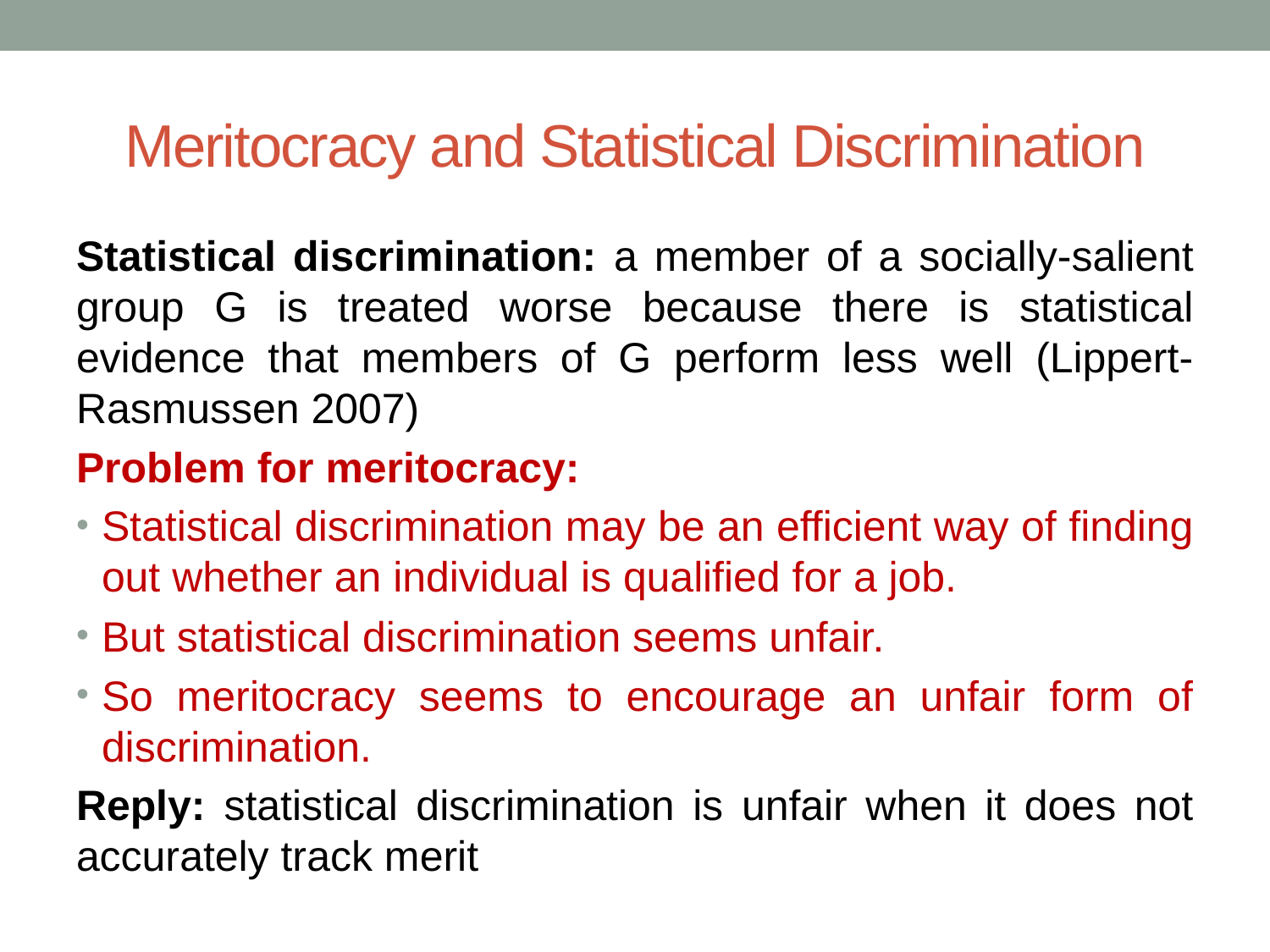

# Meritocracy and Statistical Discrimination
Statistical discrimination: a member of a socially-salient group G is treated worse because there is statistical evidence that members of G perform less well (Lippert-Rasmussen 2007)
Problem for meritocracy:
Statistical discrimination may be an efficient way of finding out whether an individual is qualified for a job.
But statistical discrimination seems unfair.
So meritocracy seems to encourage an unfair form of discrimination.
Reply: statistical discrimination is unfair when it does not accurately track merit